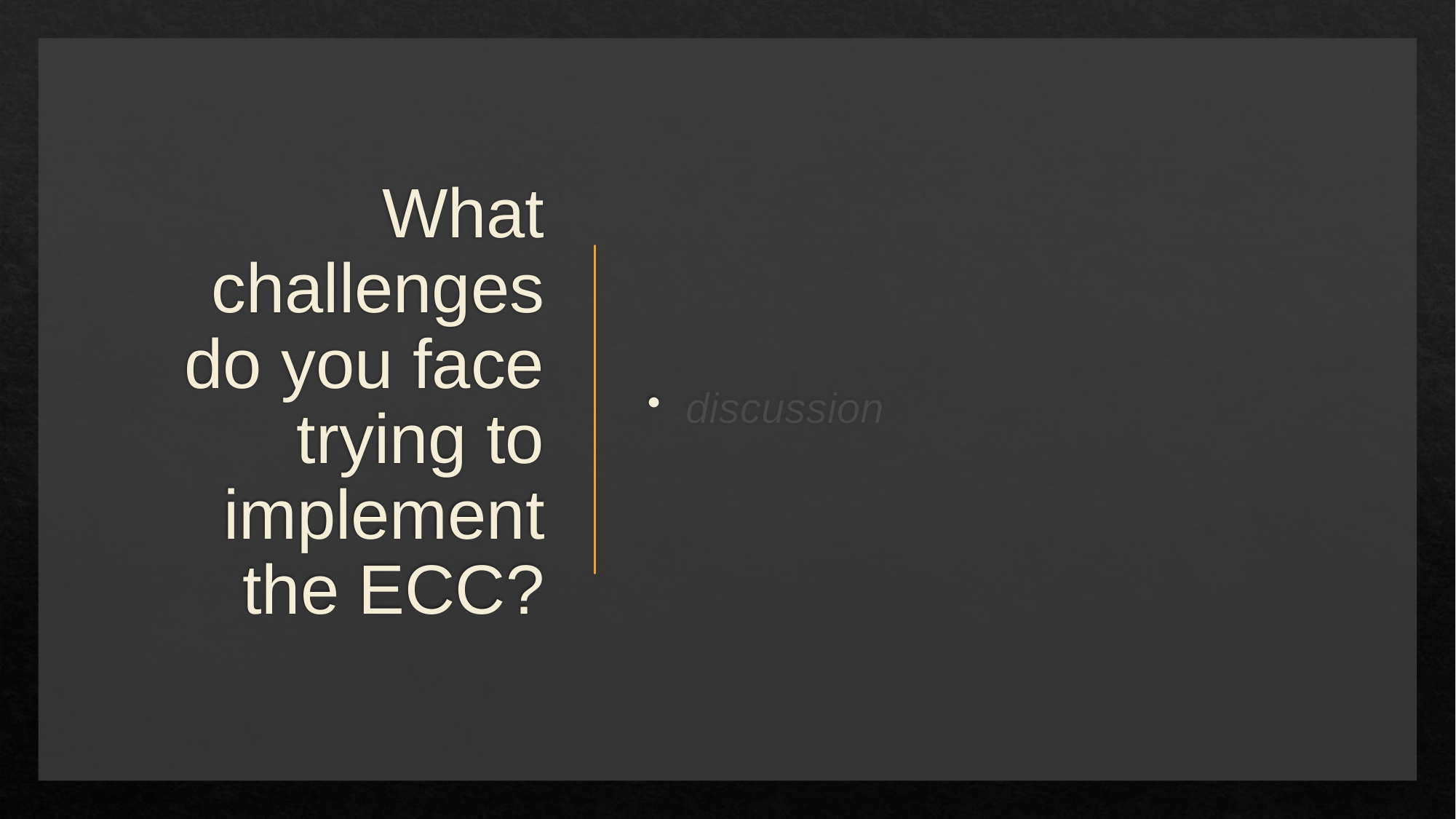

# What challenges do you face trying to implement the ECC?
discussion